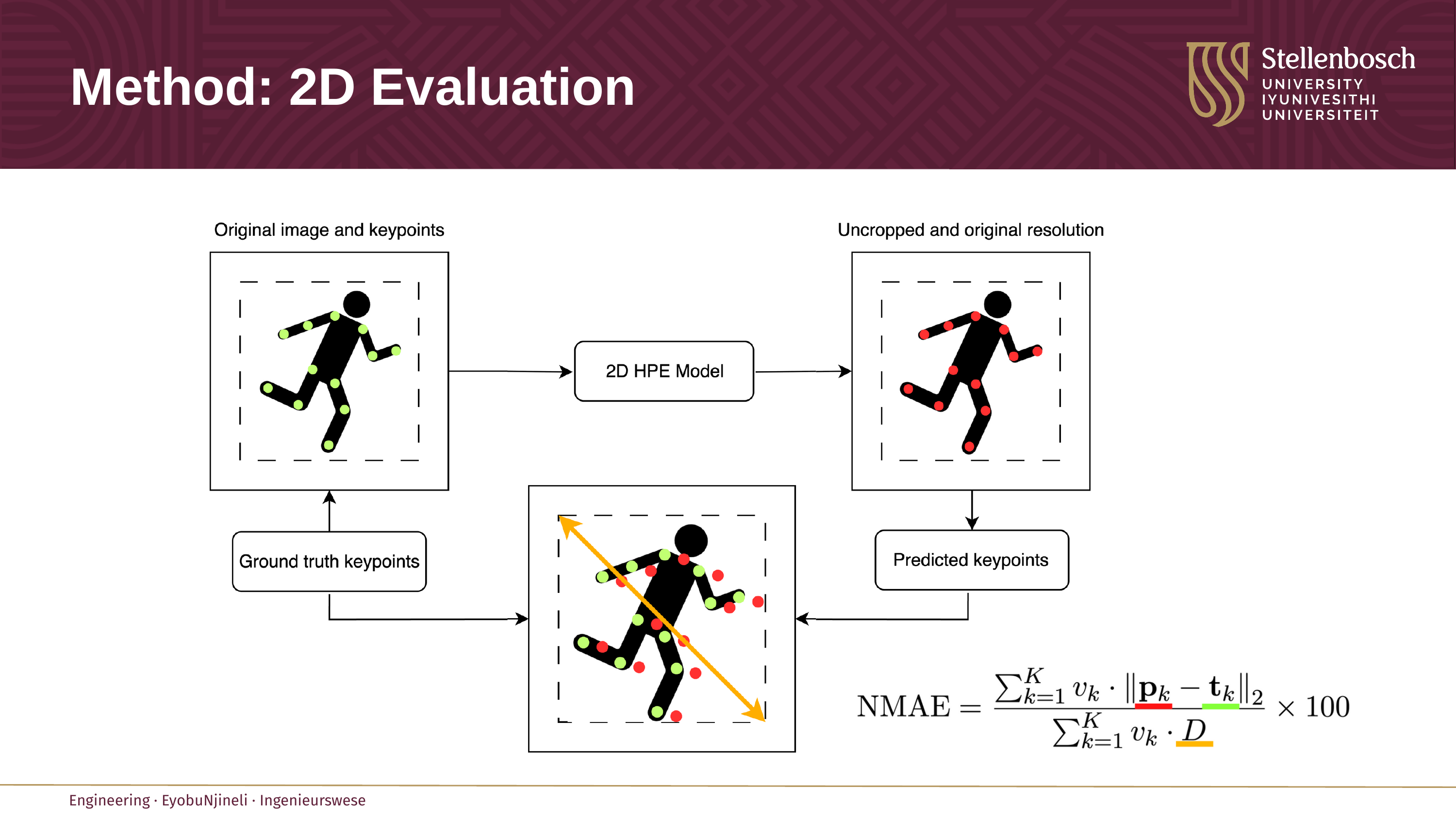

Method: 2D Evaluation

Engineering · EyobuNjineli · Ingenieurswese